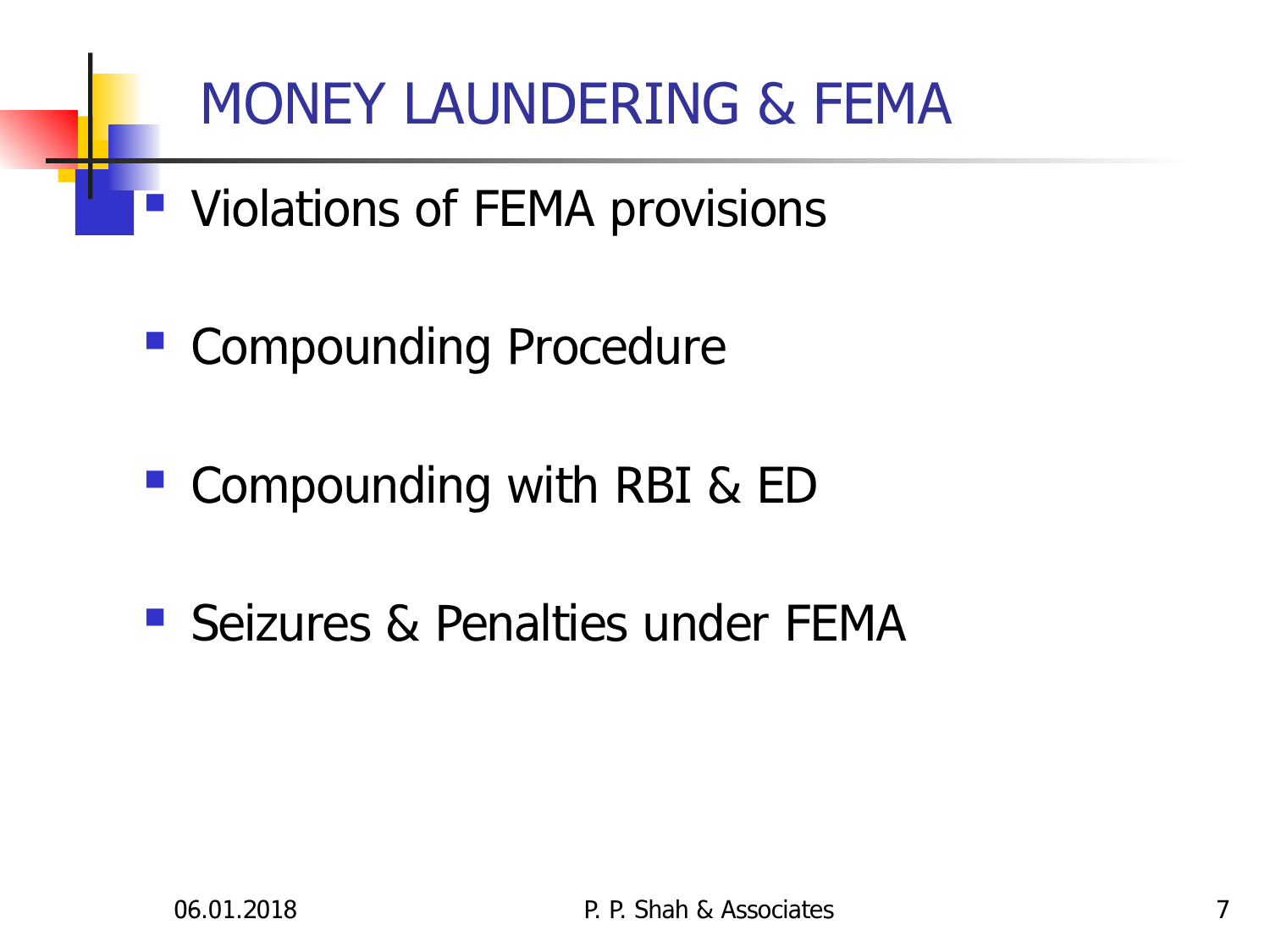

MONEY LAUNDERING & FEMA
Violations of FEMA provisions

Compounding Procedure

Compounding with RBI & ED

Seizures & Penalties under FEMA

06.01.2018
P. P. Shah & Associates
7